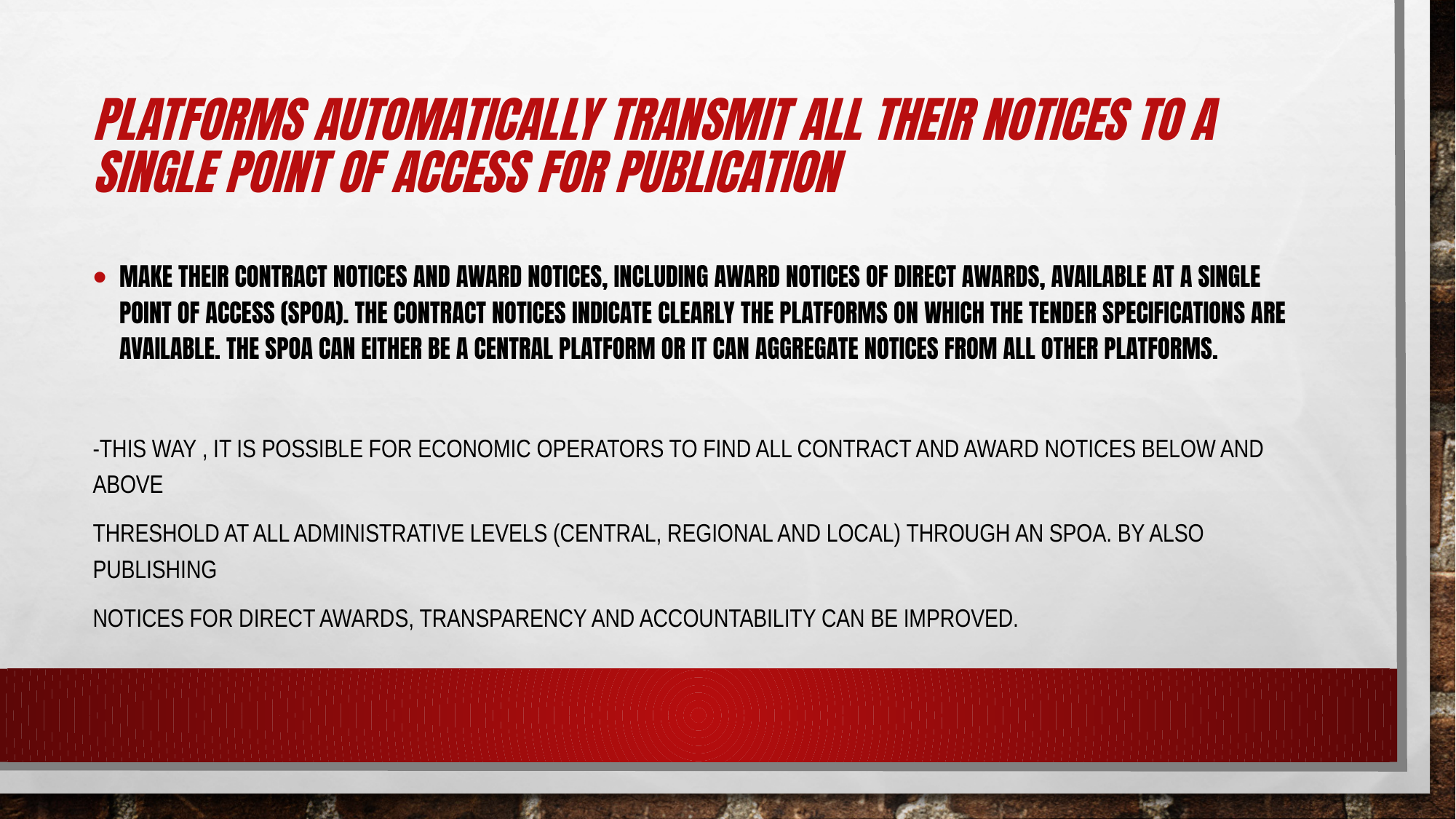

# Platforms automatically transmit all their notices to a single point of access for publication
make their contract notices and award notices, including award notices of direct awards, available at a single point of access (SPoA). The contract notices indicate clearly the platforms on which the tender specifications are available. The SPoA can either be a central platform or it can aggregate notices from all other platforms.

-This way , it is possible for economic operators to find all contract and award notices below and above
threshold at all administrative levels (central, regional and local) through an SPoA. By also publishing
notices for direct awards, transparency and accountability can be improved.